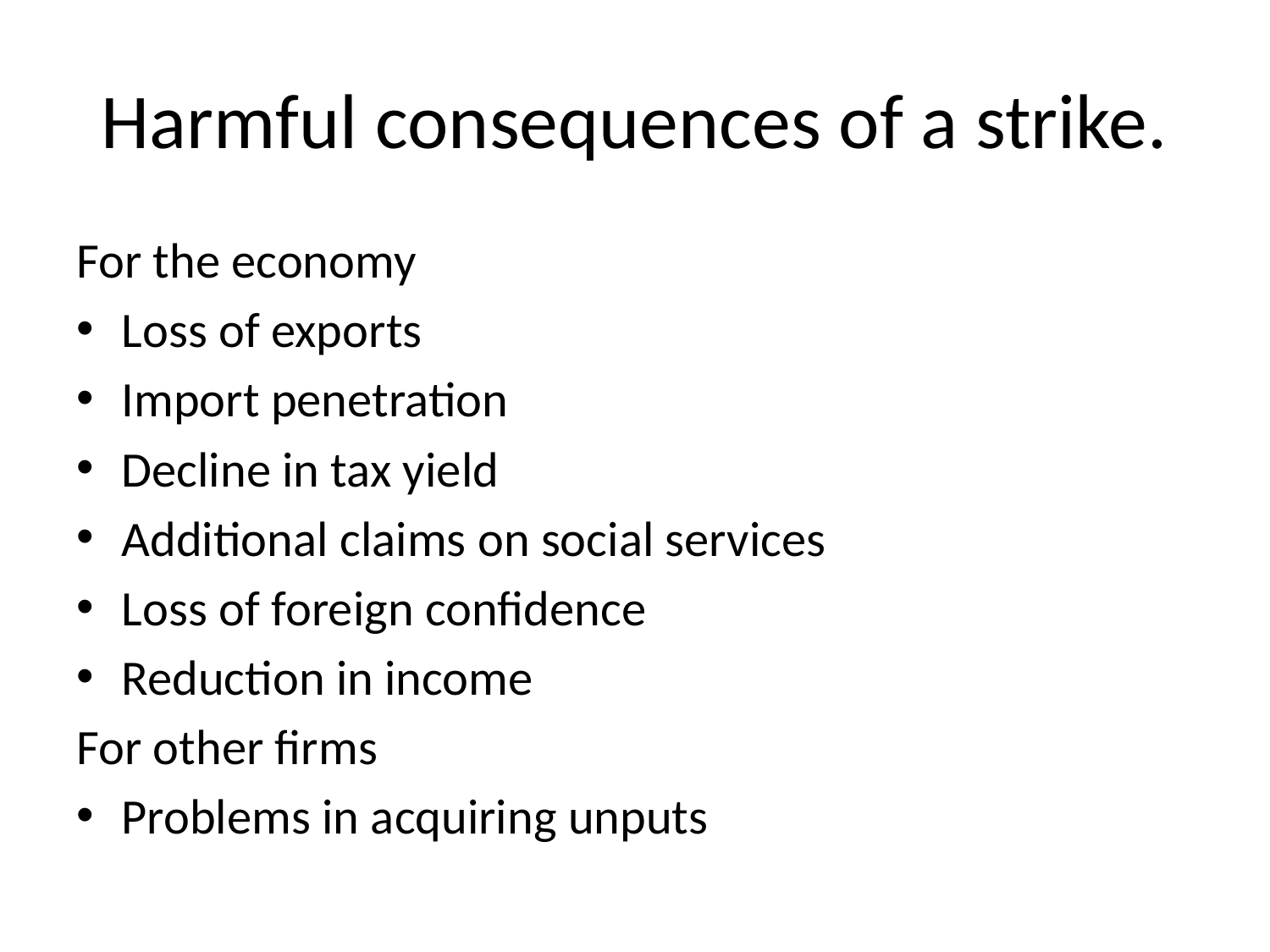

# Harmful consequences of a strike.
For the economy
Loss of exports
Import penetration
Decline in tax yield
Additional claims on social services
Loss of foreign confidence
Reduction in income
For other firms
Problems in acquiring unputs